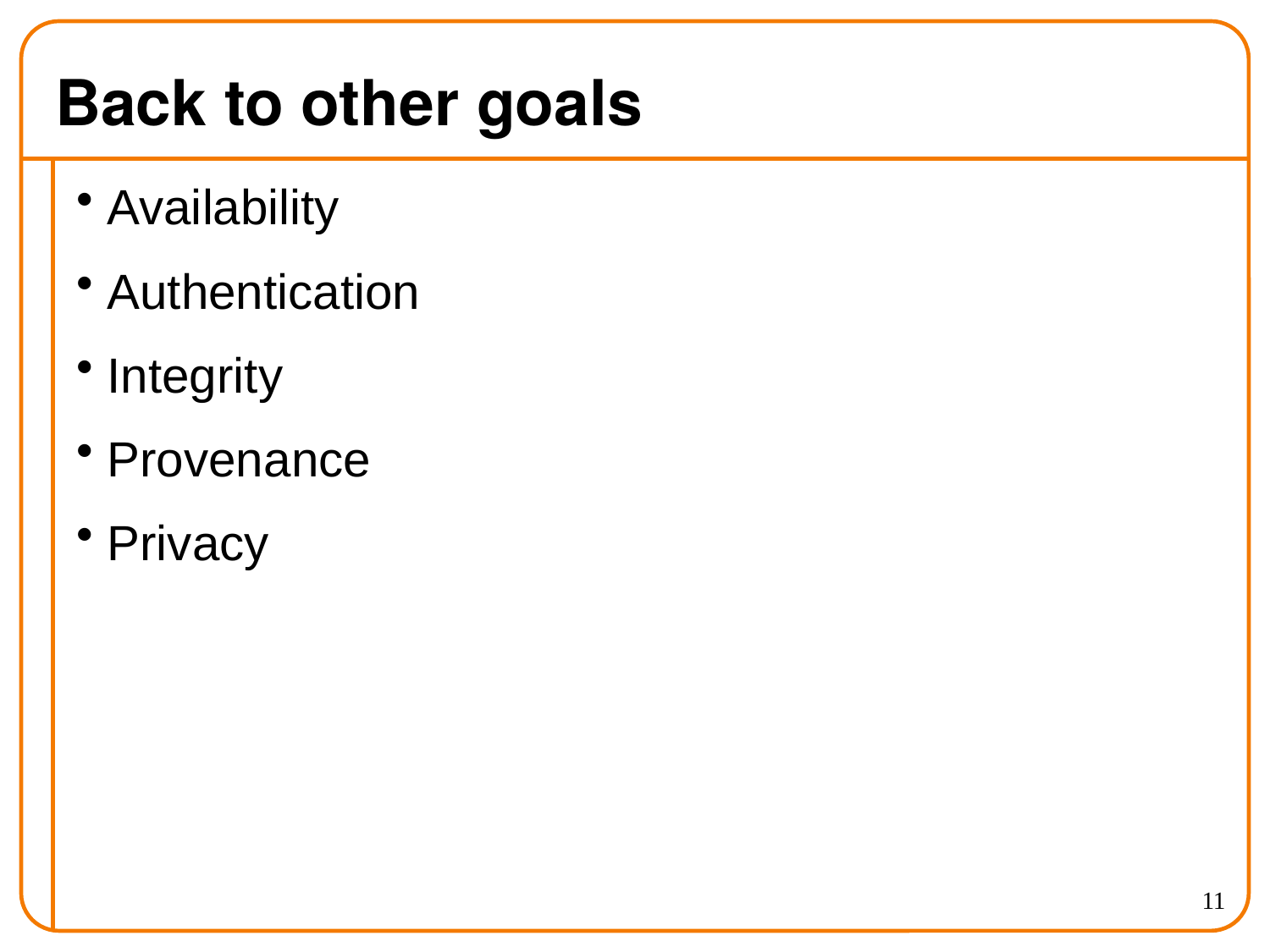

# Back to other goals
Availability
Authentication
Integrity
Provenance
Privacy
11